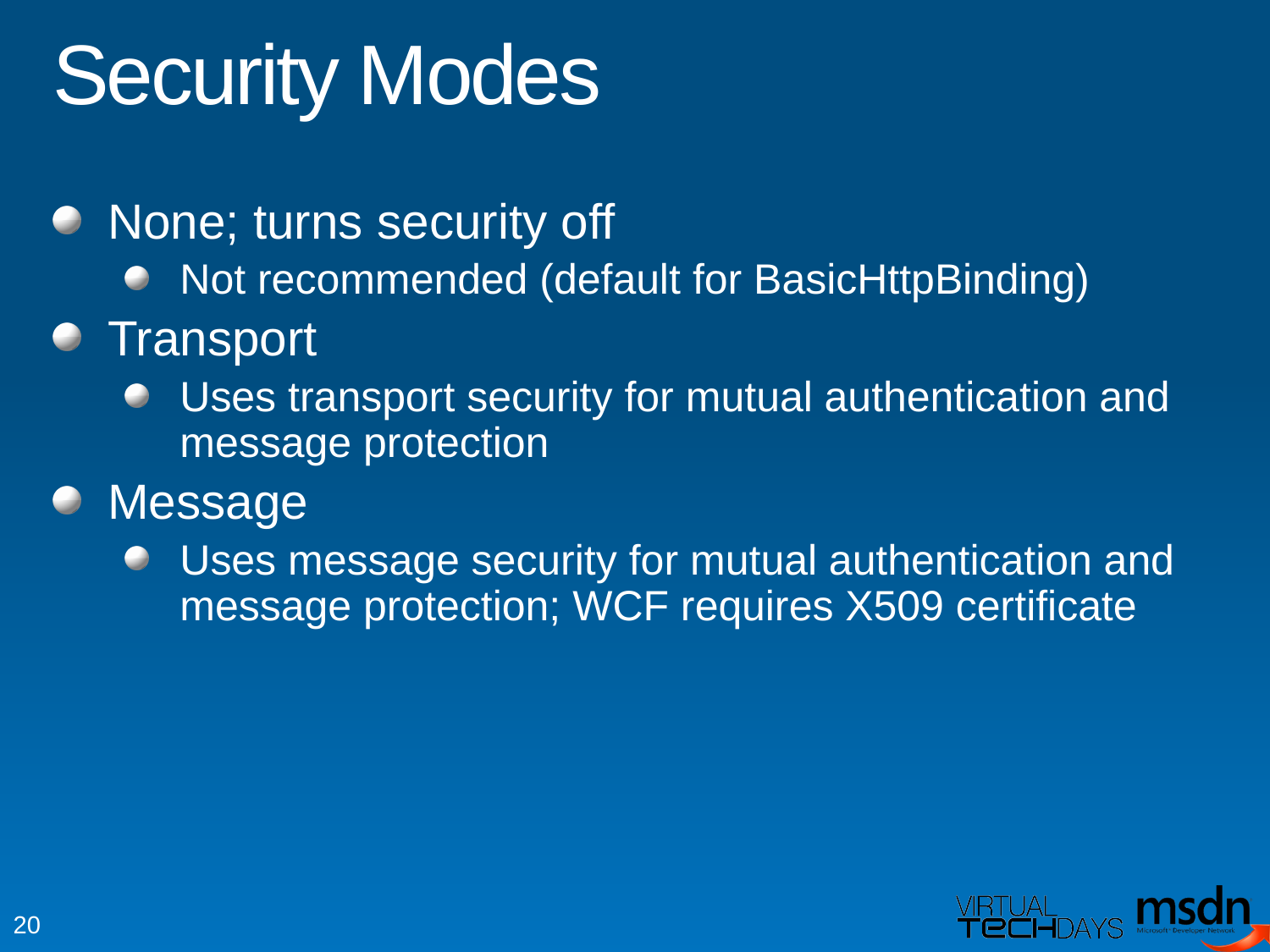

# Security Modes
None; turns security off
Not recommended (default for BasicHttpBinding)
Transport
Uses transport security for mutual authentication and message protection
Message
Uses message security for mutual authentication and message protection; WCF requires X509 certificate